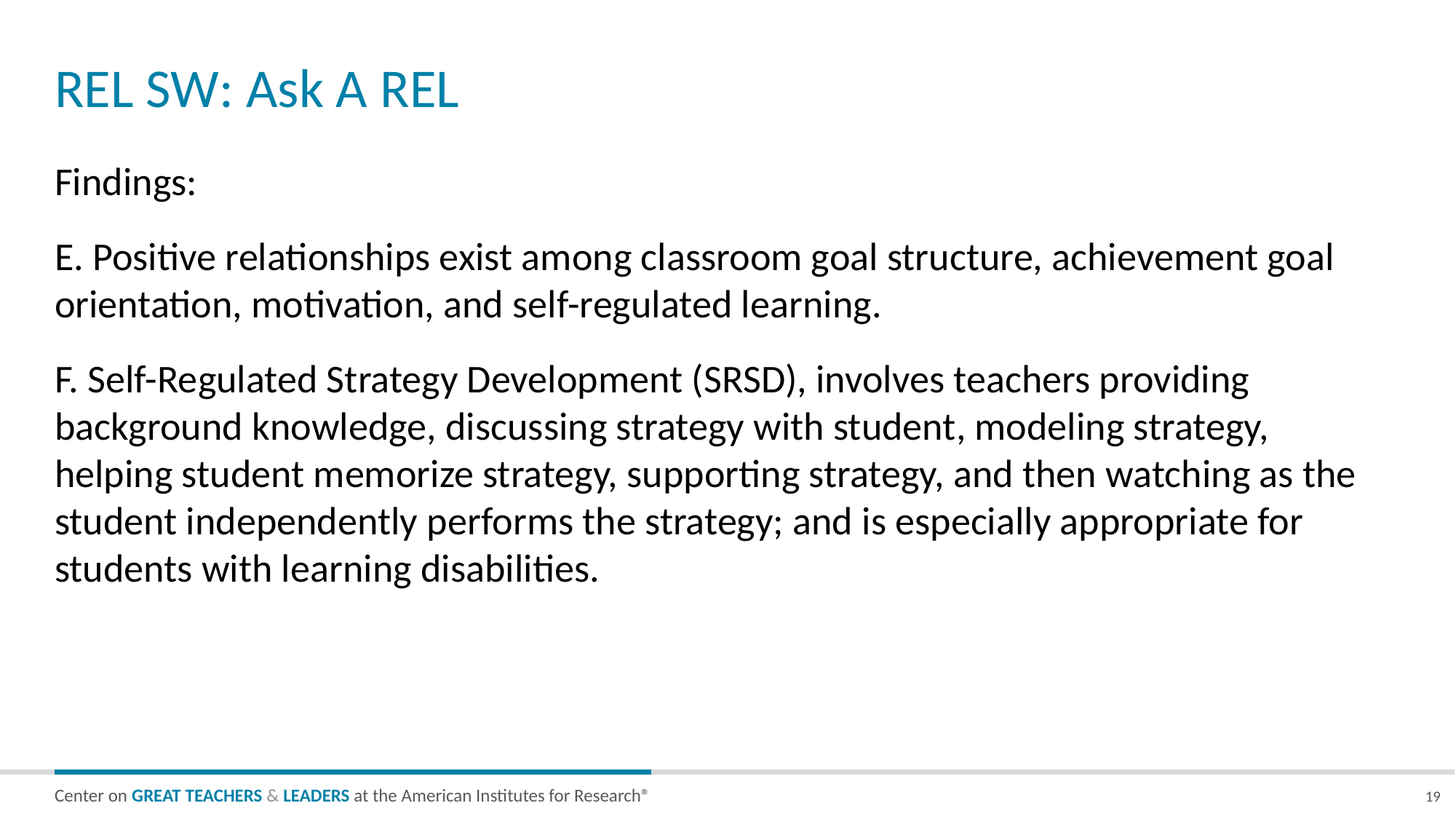

# REL SW: Ask A REL
Findings:
E. Positive relationships exist among classroom goal structure, achievement goal orientation, motivation, and self-regulated learning.
F. Self-Regulated Strategy Development (SRSD), involves teachers providing background knowledge, discussing strategy with student, modeling strategy, helping student memorize strategy, supporting strategy, and then watching as the student independently performs the strategy; and is especially appropriate for students with learning disabilities.
19